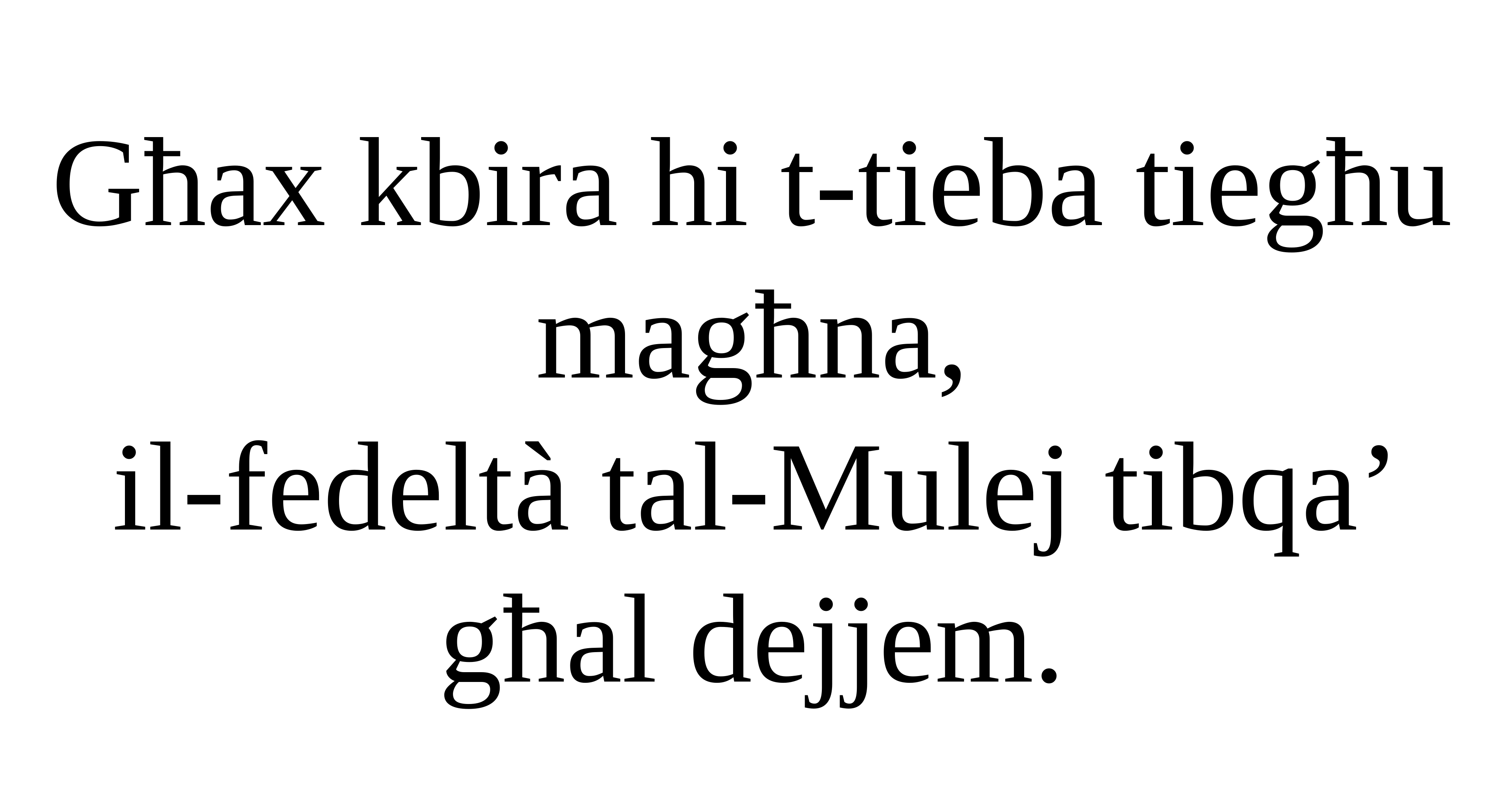

Għax kbira hi t-tieba tiegħu magħna,
il-fedeltà tal-Mulej tibqa’ għal dejjem.